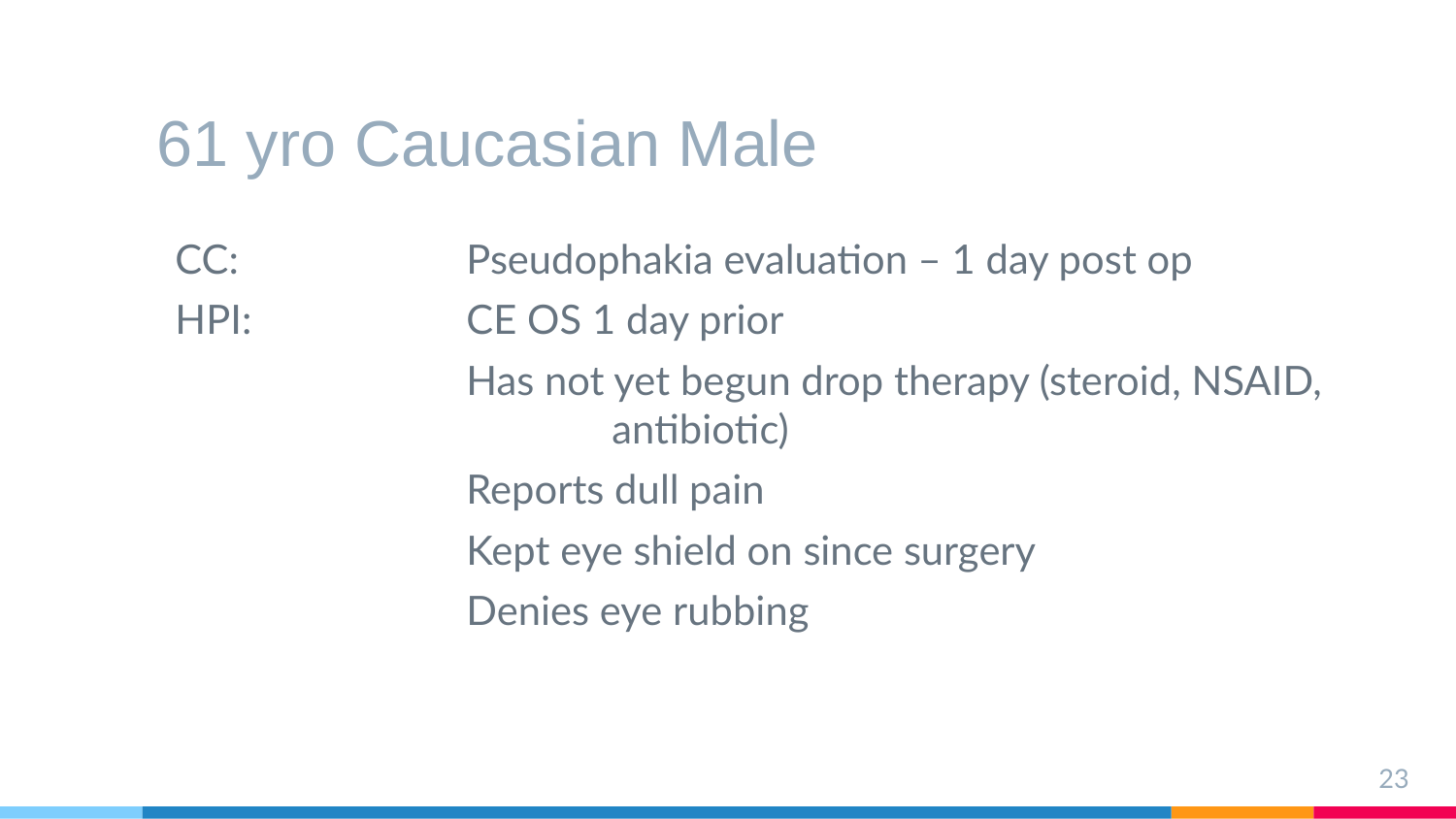

# 61 yro Caucasian Male
CC:		Pseudophakia evaluation – 1 day post op
HPI:		CE OS 1 day prior
		Has not yet begun drop therapy (steroid, NSAID, 			antibiotic)
		Reports dull pain
		Kept eye shield on since surgery
		Denies eye rubbing

23